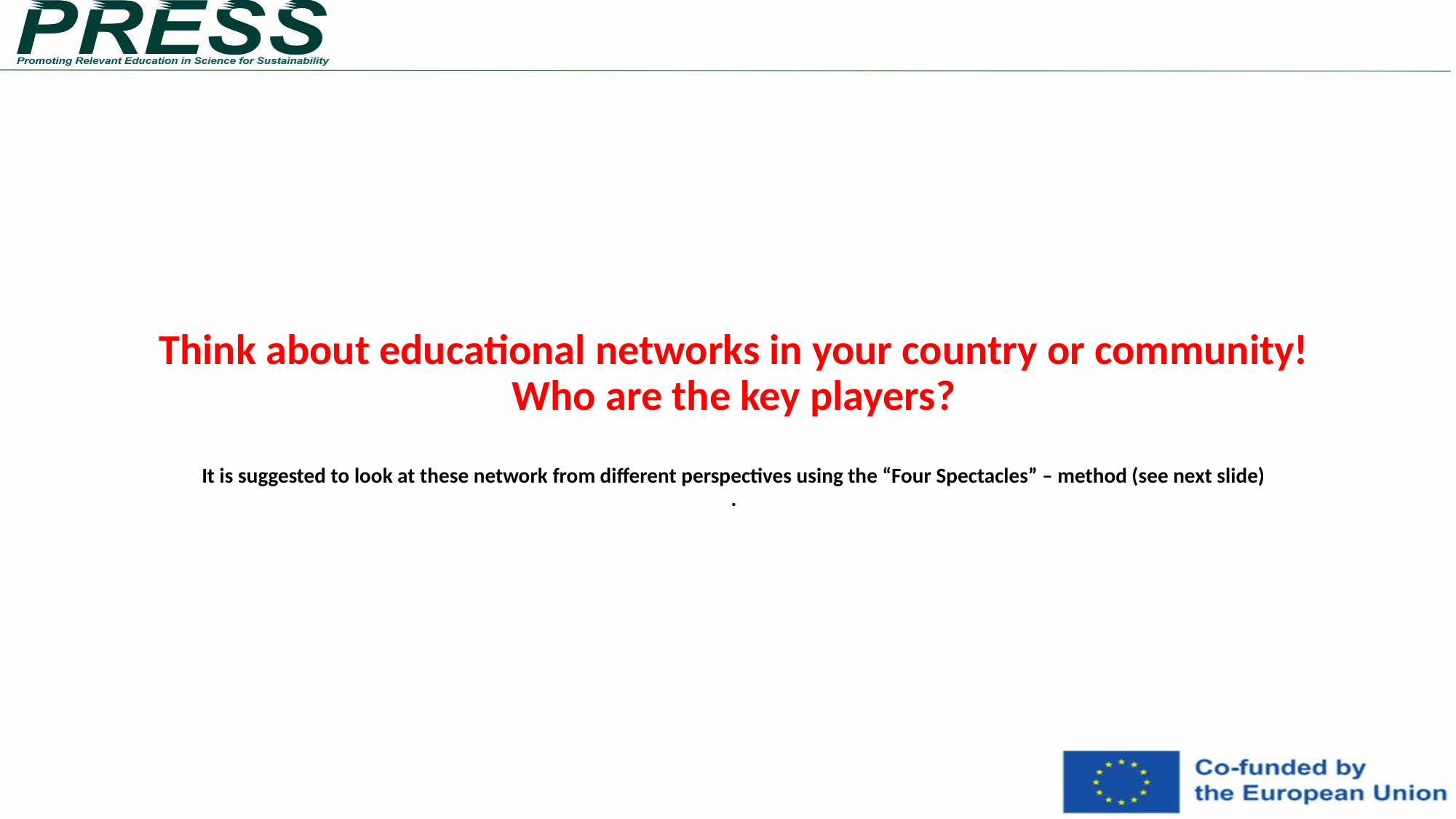

# Think about educational networks in your country or community! Who are the key players? It is suggested to look at these network from different perspectives using the “Four Spectacles” – method (see next slide) .